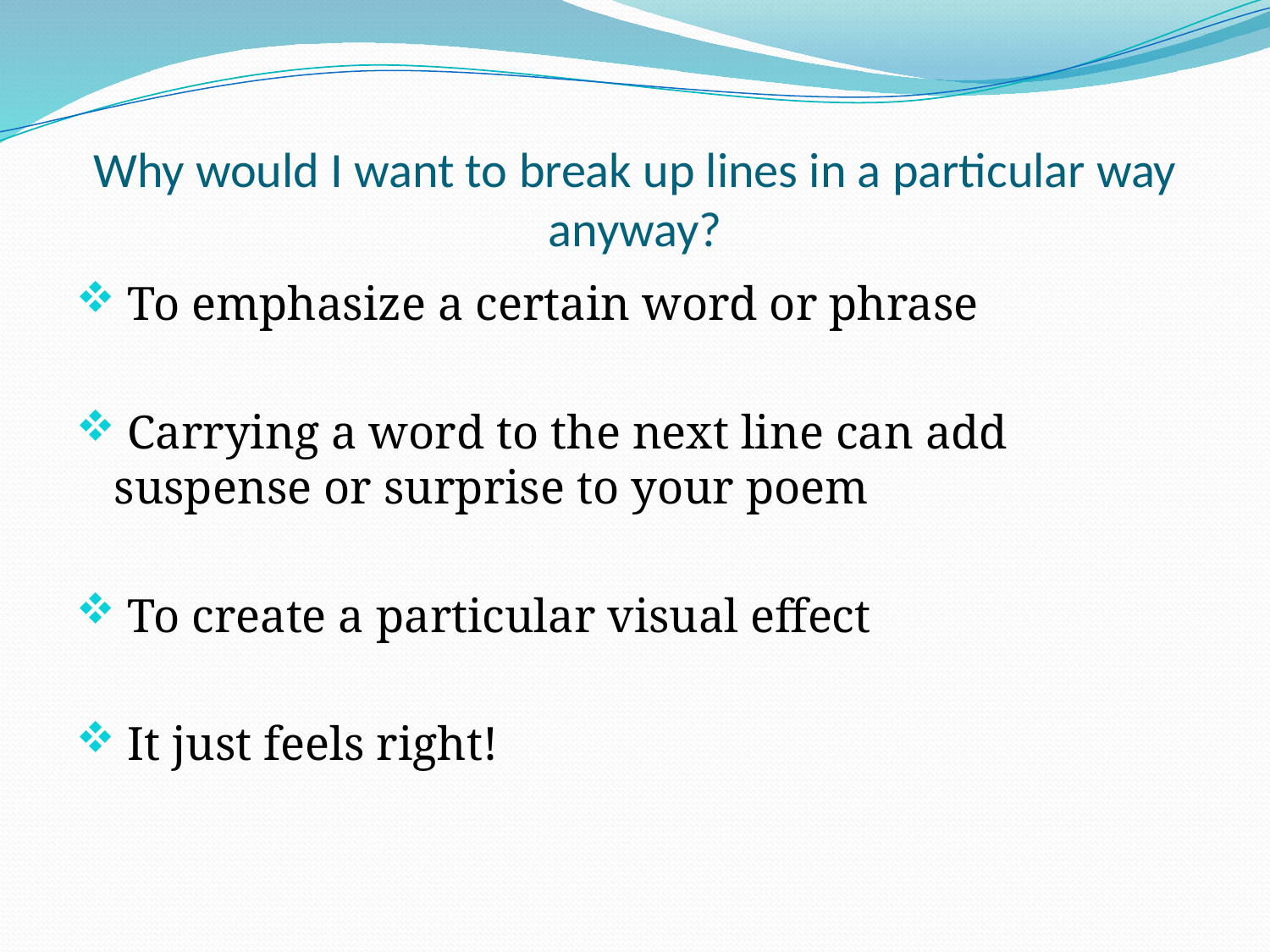

# Why would I want to break up lines in a particular way anyway?
 To emphasize a certain word or phrase

 Carrying a word to the next line can add suspense or surprise to your poem

 To create a particular visual effect

 It just feels right!